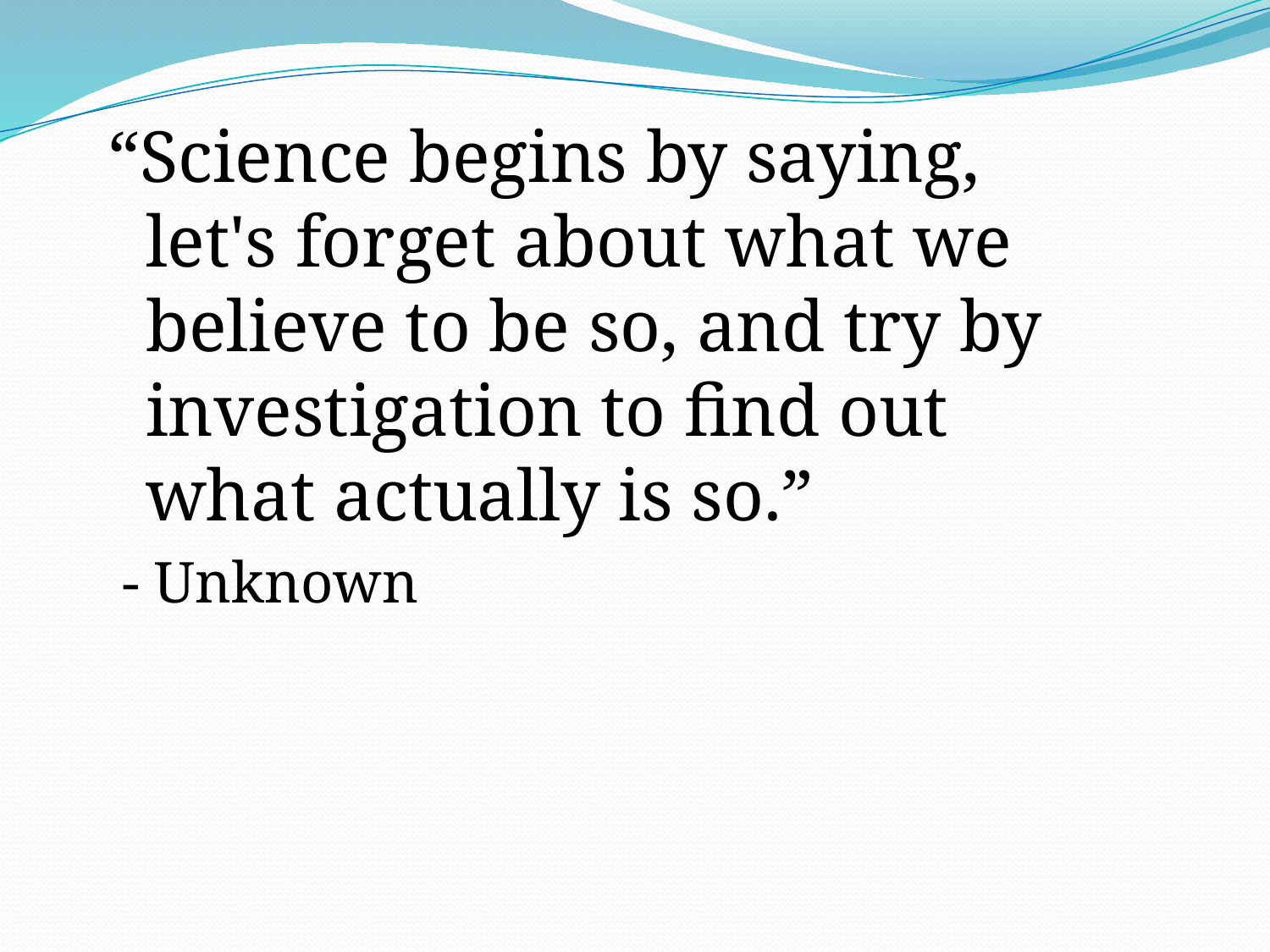

“Science begins by saying, let's forget about what we believe to be so, and try by investigation to find out what actually is so.”
 - Unknown